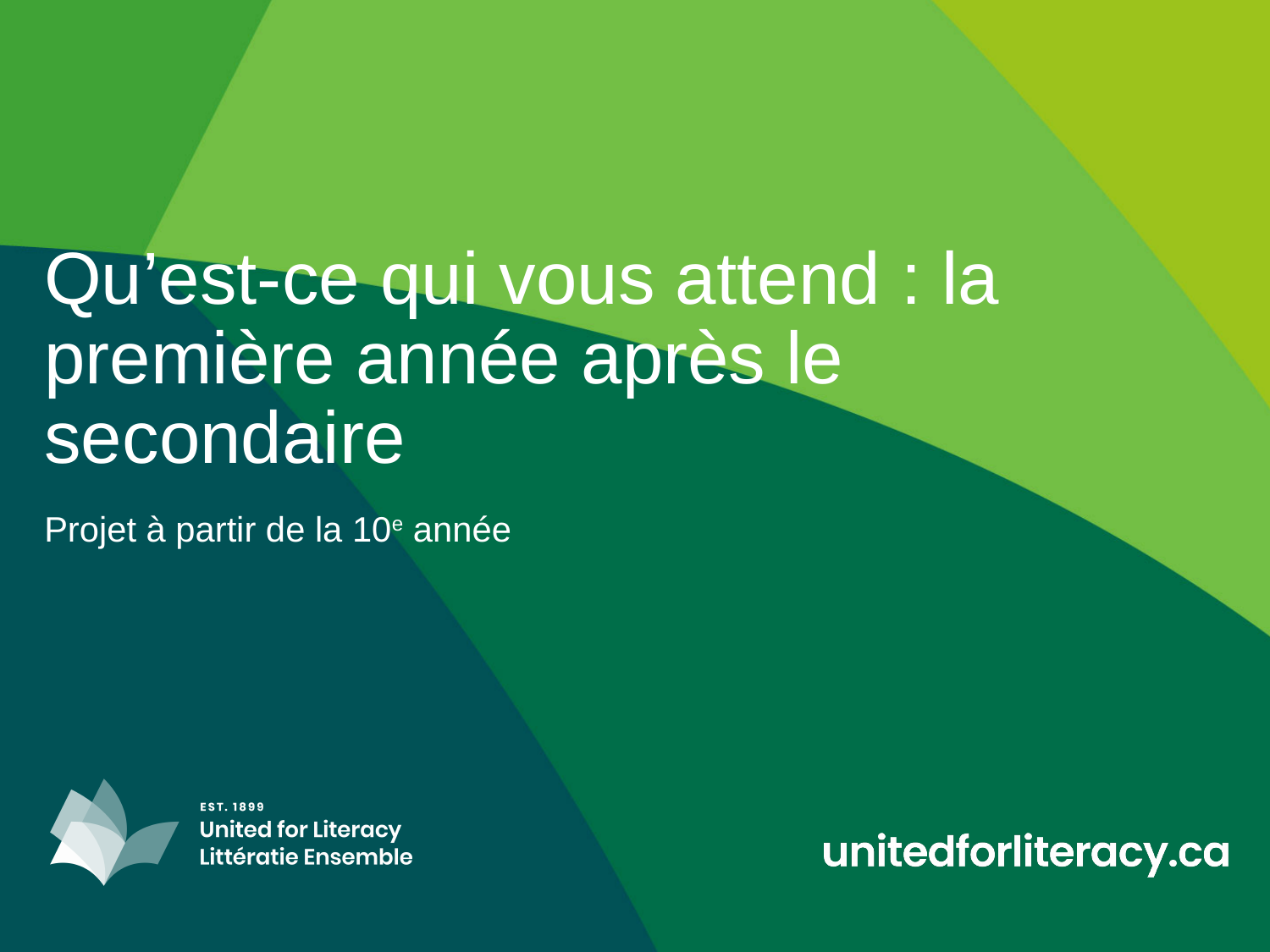

# Qu’est-ce qui vous attend : la première année après le secondaire
Projet à partir de la 10e année